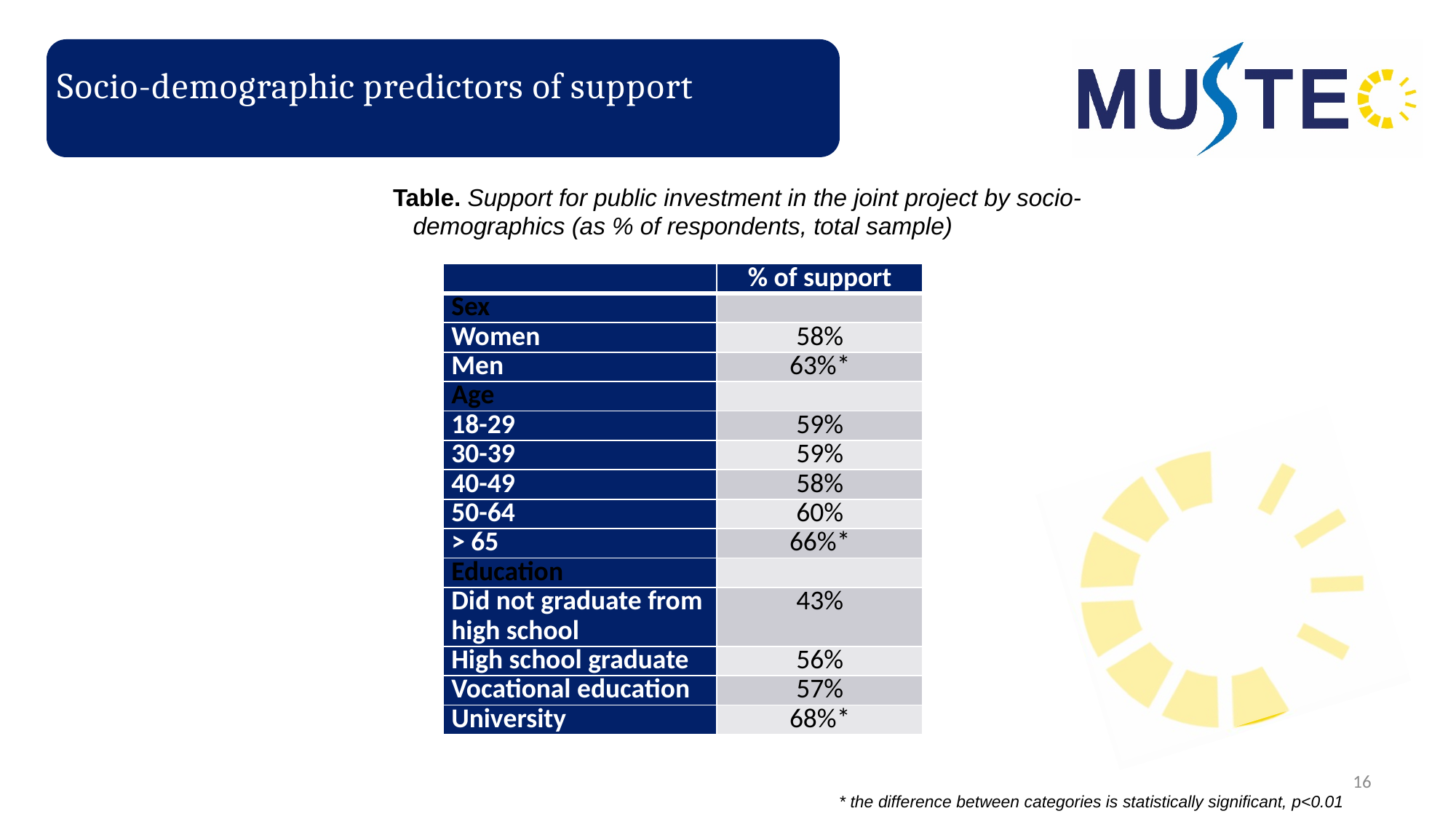

# Socio-demographic predictors of support
	Table. Support for public investment in the joint project by socio-demographics (as % of respondents, total sample)
|  | % of support |
| --- | --- |
| Sex |  |
| Women | 58% |
| Men | 63%\* |
| Age |  |
| 18-29 | 59% |
| 30-39 | 59% |
| 40-49 | 58% |
| 50-64 | 60% |
| > 65 | 66%\* |
| Education |  |
| Did not graduate from high school | 43% |
| High school graduate | 56% |
| Vocational education | 57% |
| University | 68%\* |

16
* the difference between categories is statistically significant, p<0.01